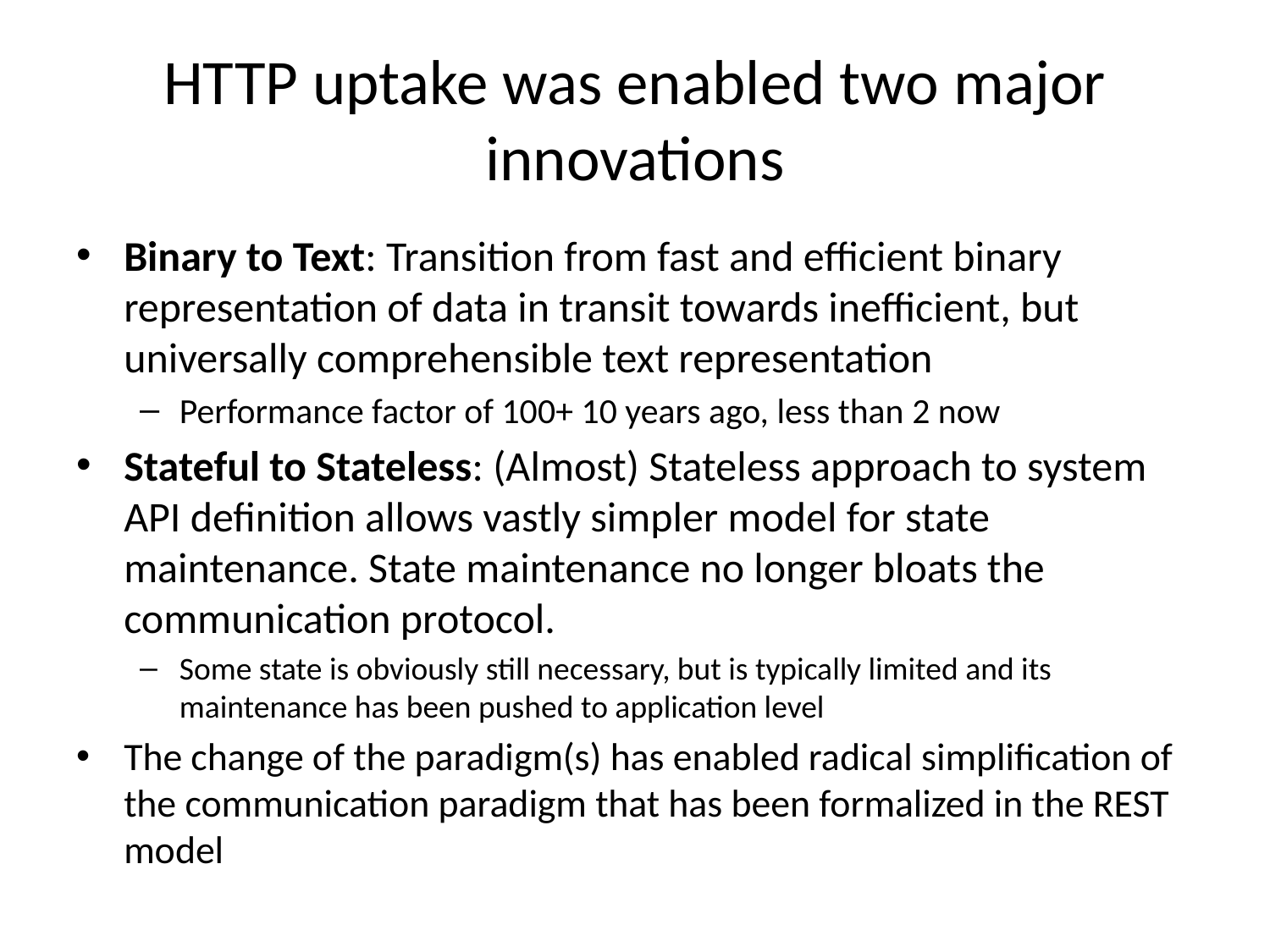

# HTTP uptake was enabled two major innovations
Binary to Text: Transition from fast and efficient binary representation of data in transit towards inefficient, but universally comprehensible text representation
Performance factor of 100+ 10 years ago, less than 2 now
Stateful to Stateless: (Almost) Stateless approach to system API definition allows vastly simpler model for state maintenance. State maintenance no longer bloats the communication protocol.
Some state is obviously still necessary, but is typically limited and its maintenance has been pushed to application level
The change of the paradigm(s) has enabled radical simplification of the communication paradigm that has been formalized in the REST model